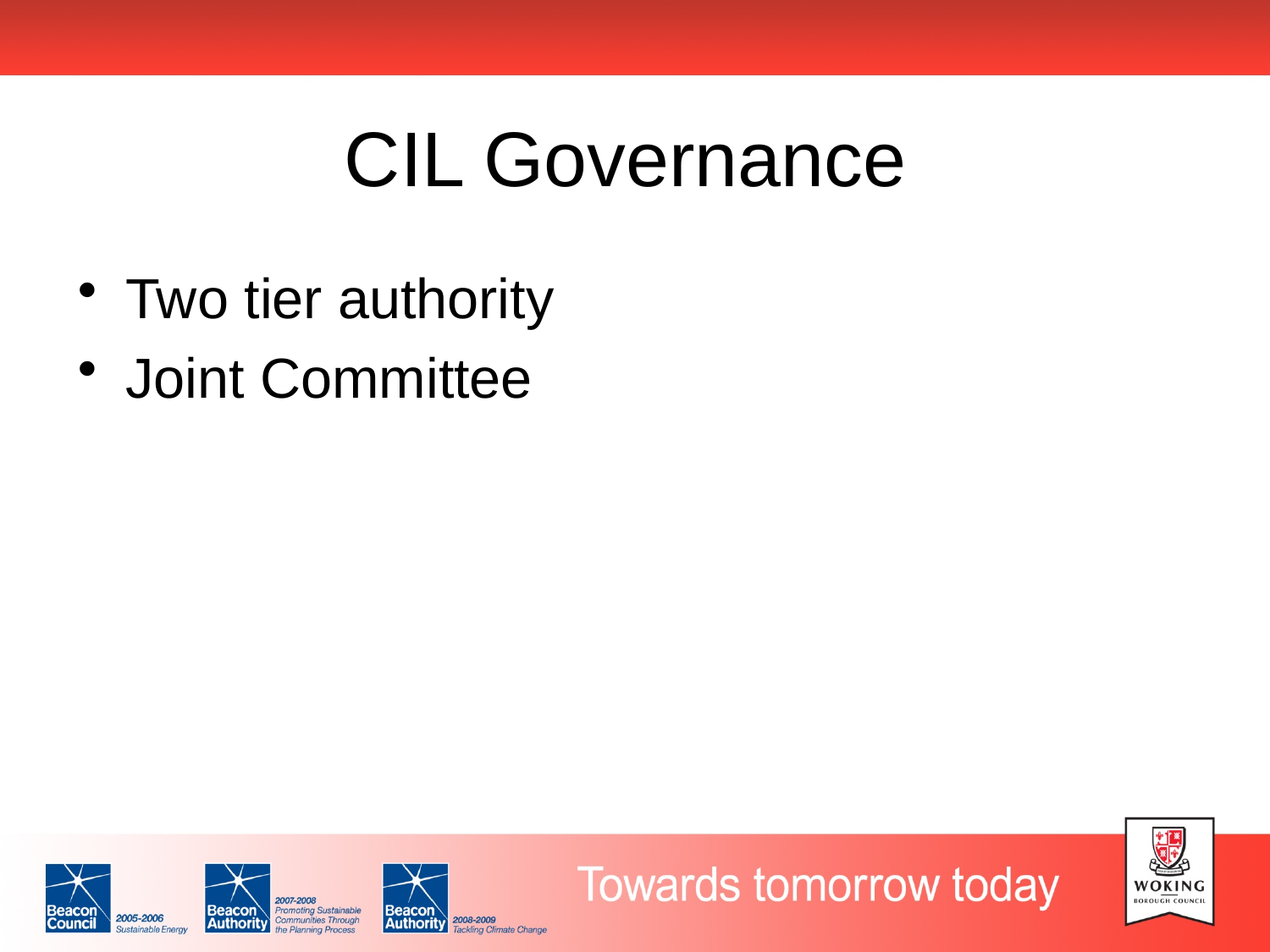

# CIL Governance
Two tier authority
Joint Committee